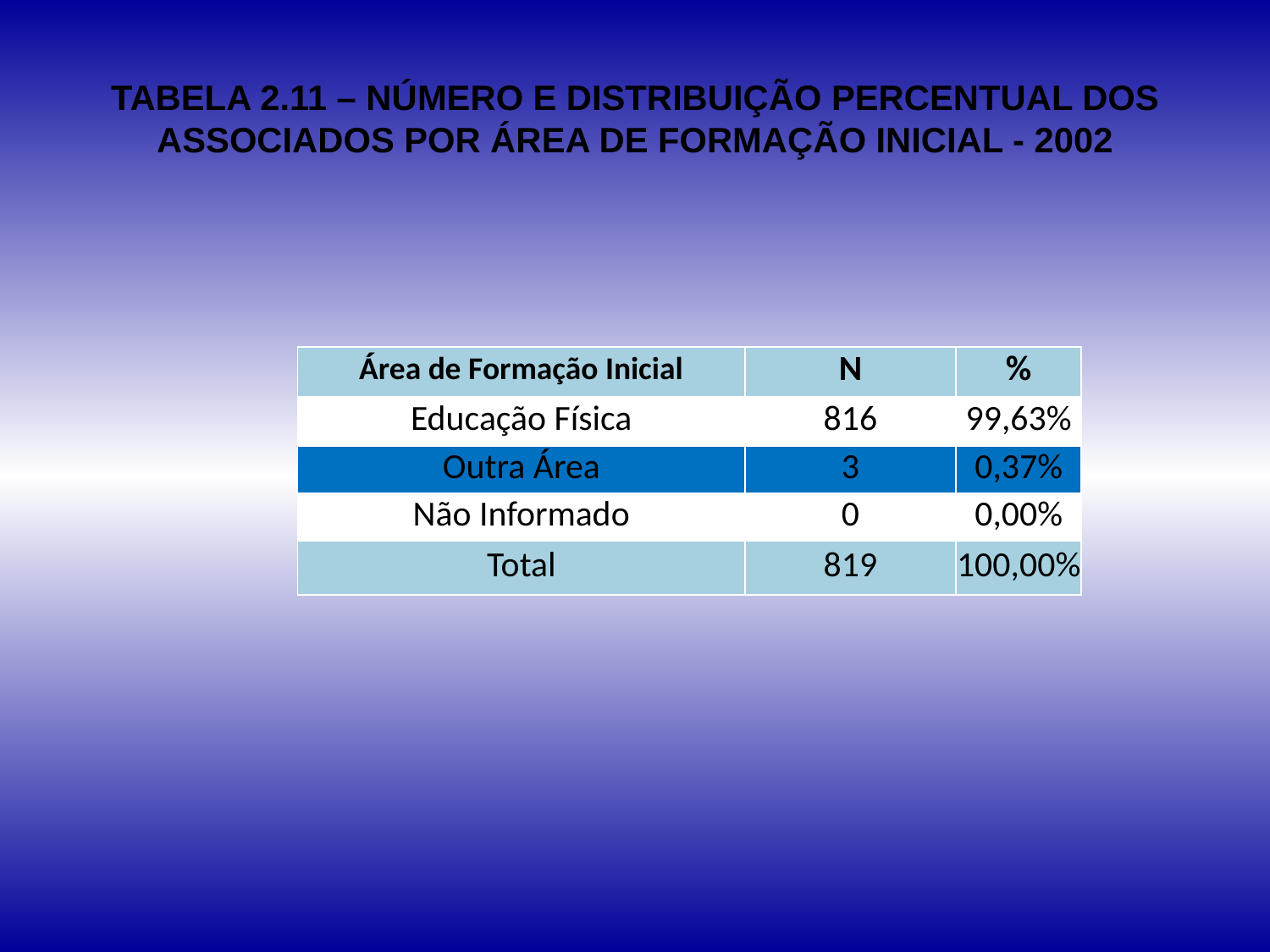

# TABELA 2.11 – NÚMERO E DISTRIBUIÇÃO PERCENTUAL DOS ASSOCIADOS POR ÁREA DE FORMAÇÃO INICIAL - 2002
| Área de Formação Inicial | N | % |
| --- | --- | --- |
| Educação Física | 816 | 99,63% |
| Outra Área | 3 | 0,37% |
| Não Informado | 0 | 0,00% |
| Total | 819 | 100,00% |